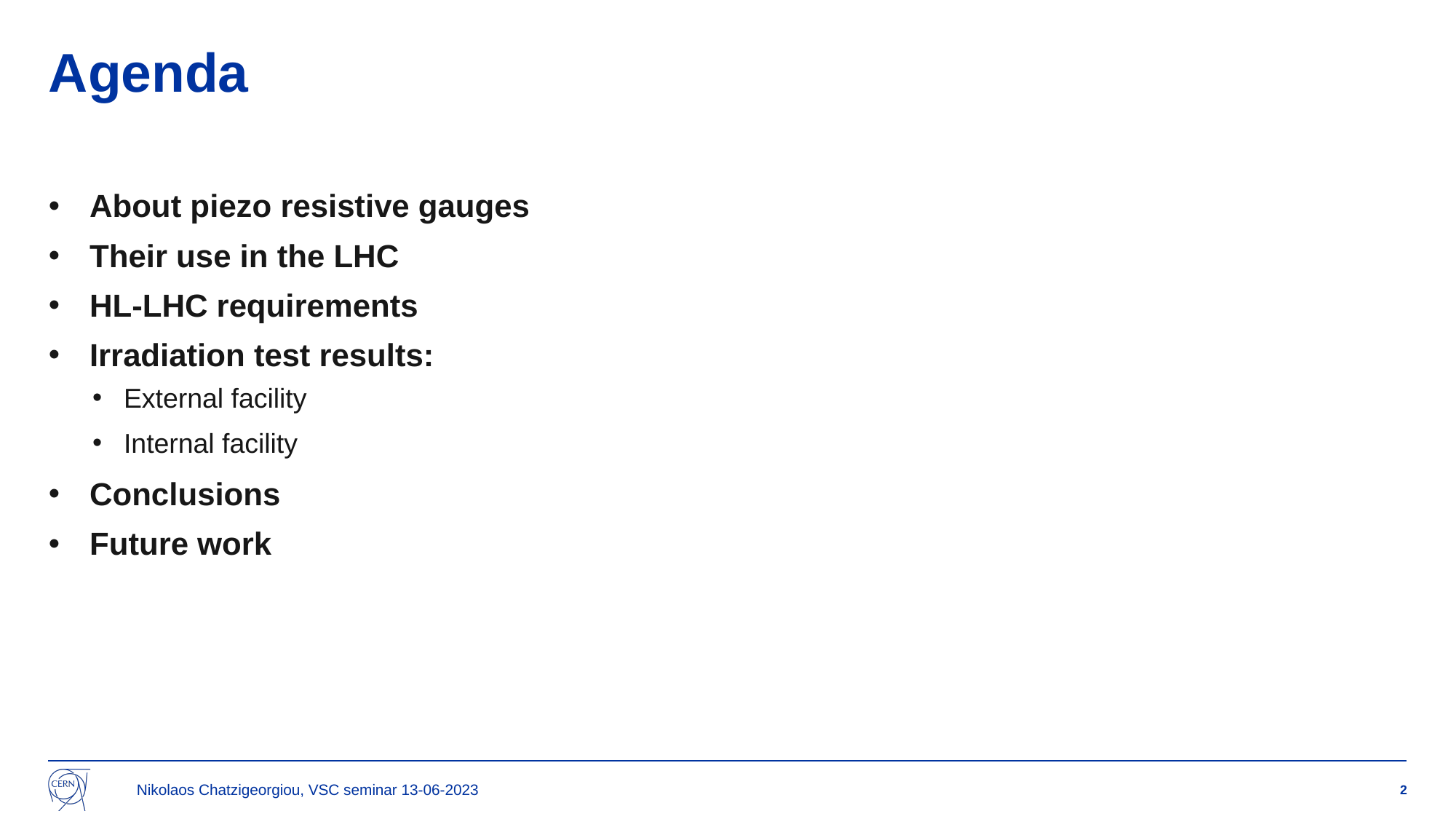

# Agenda
About piezo resistive gauges
Their use in the LHC
HL-LHC requirements
Irradiation test results:
External facility
Internal facility
Conclusions
Future work
Nikolaos Chatzigeorgiou, VSC seminar 13-06-2023
2